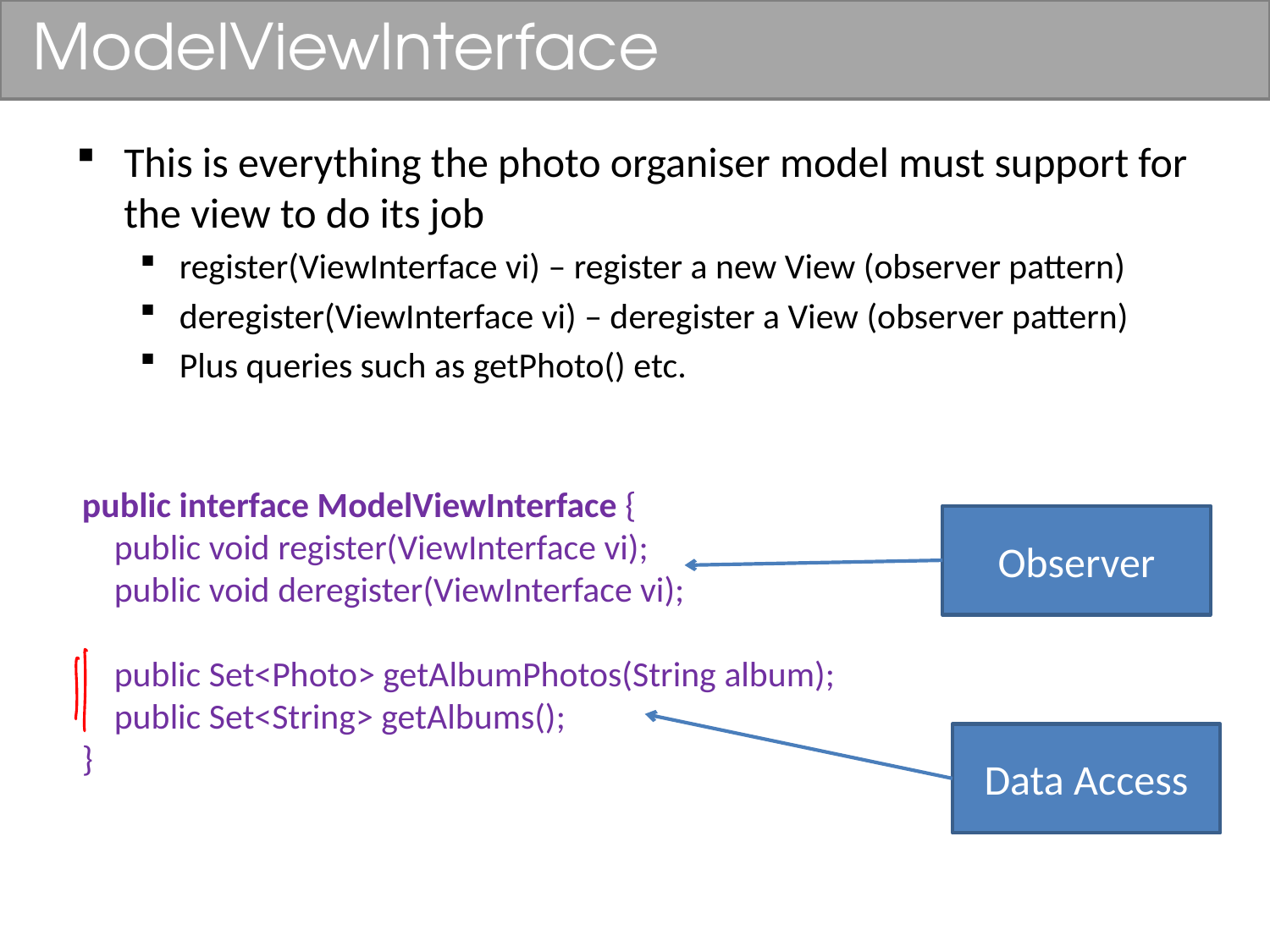

# ModelViewInterface
This is everything the photo organiser model must support for the view to do its job
register(ViewInterface vi) – register a new View (observer pattern)
deregister(ViewInterface vi) – deregister a View (observer pattern)
Plus queries such as getPhoto() etc.
public interface ModelViewInterface {
    public void register(ViewInterface vi);
    public void deregister(ViewInterface vi);

    public Set<Photo> getAlbumPhotos(String album);
    public Set<String> getAlbums();
}
Observer
Data Access